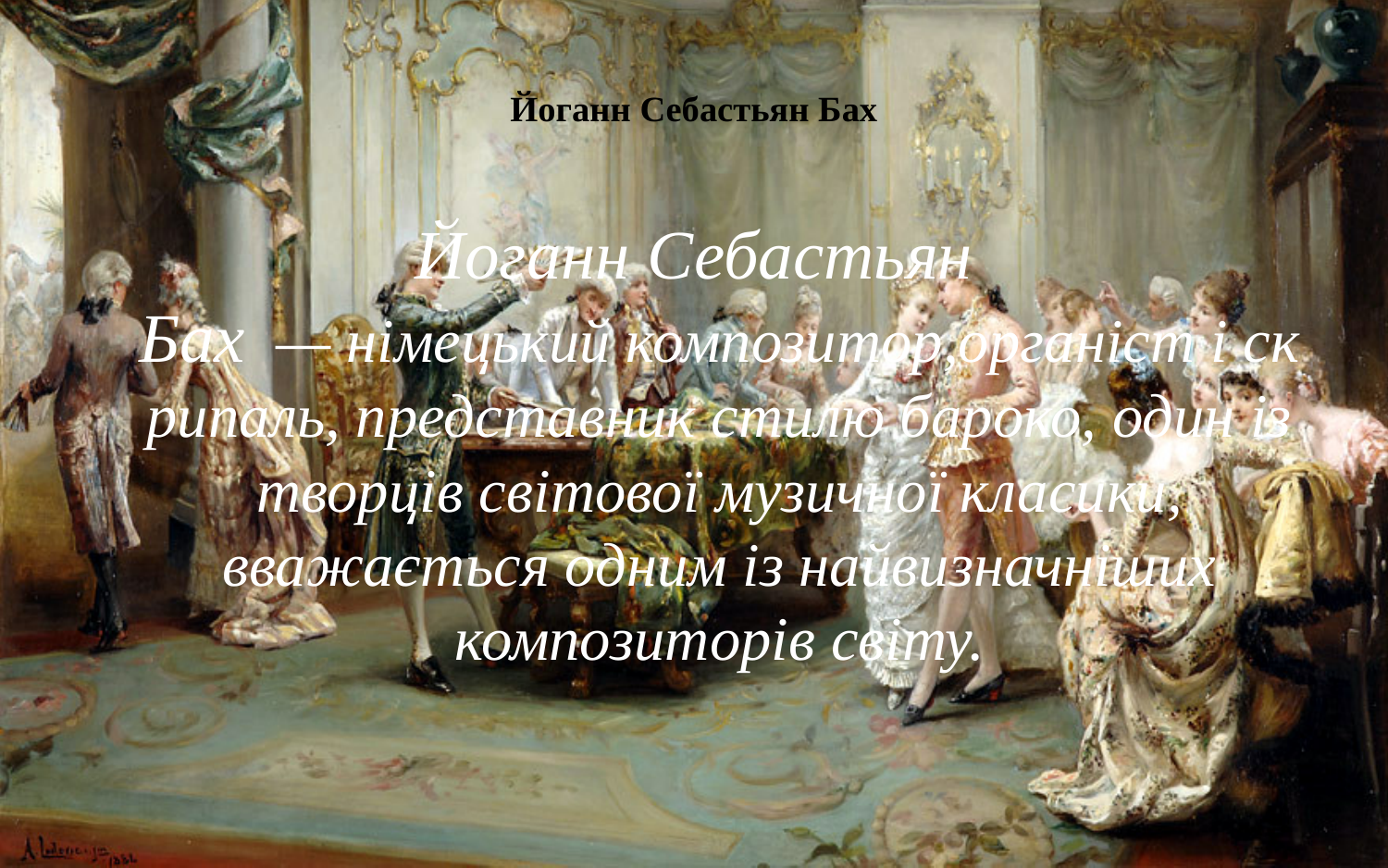

# Йоганн Себастьян Бах
Йоганн Себастьян Бах  — німецький композитор,органіст і скрипаль, представник стилю бароко, один із творців світової музичної класики, вважається одним із найвизначніших композиторів світу.